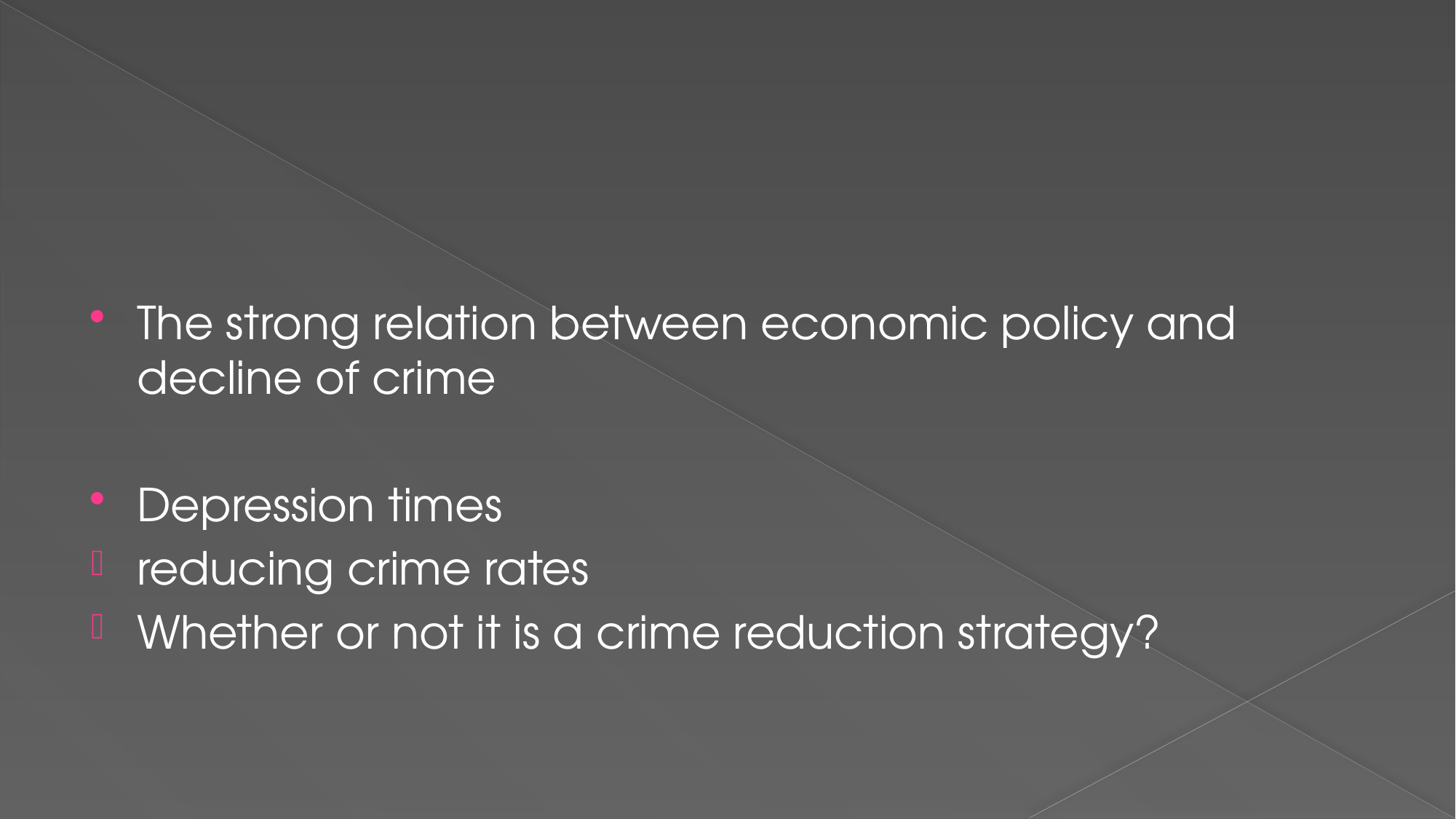

#

The strong relation between economic policy and decline of crime

Depression times
reducing crime rates
Whether or not it is a crime reduction strategy?